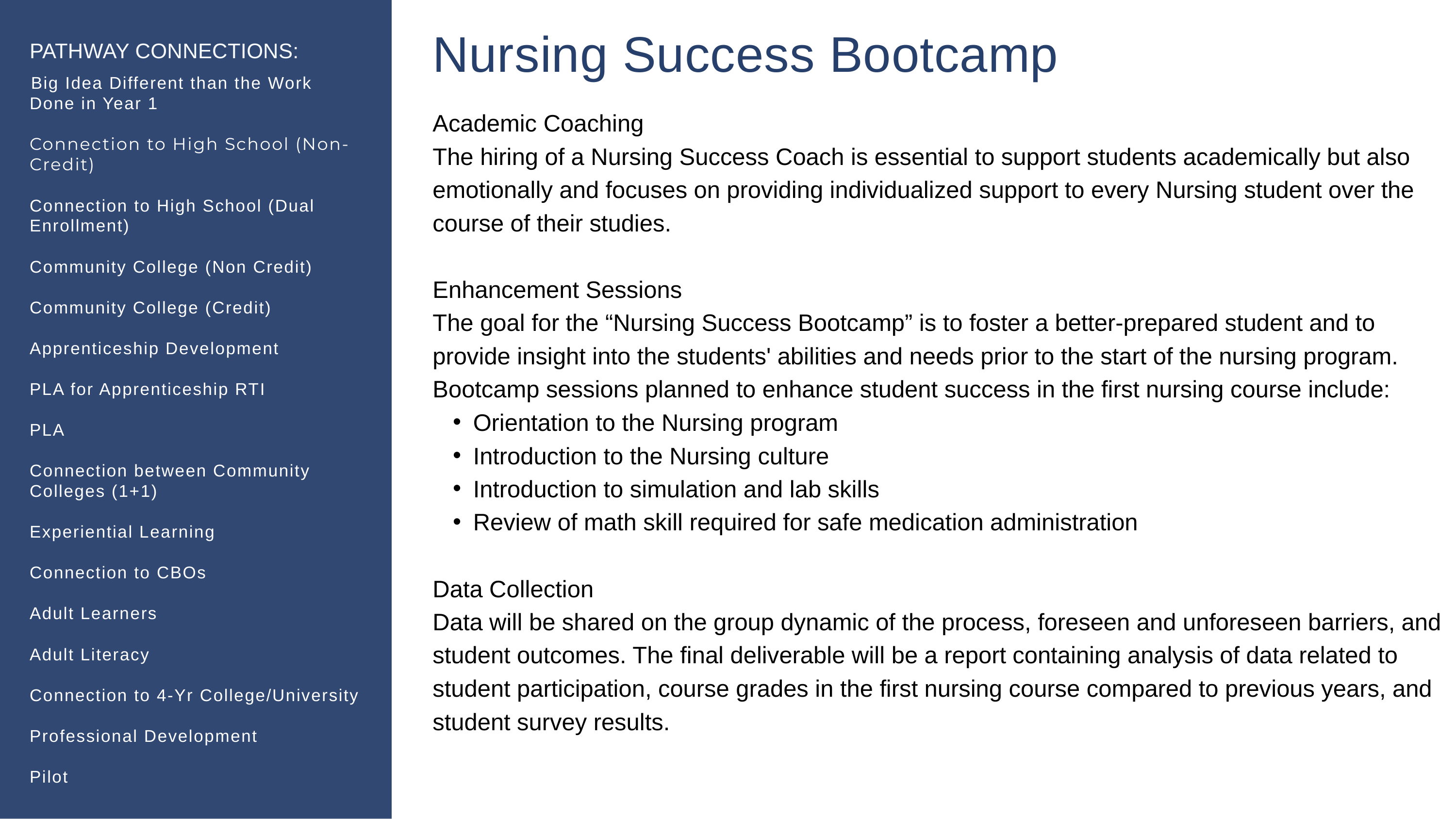

Nursing Success Bootcamp​
PATHWAY CONNECTIONS:
​Big Idea Different than the Work Done in Year 1​

Connection to High School (Non-Credit)​
​
Connection to High School (Dual Enrollment)​
​
Community College (Non Credit)​
​
Community College (Credit)​
​
Apprenticeship Development​
​
PLA for Apprenticeship RTI​
​
PLA​
​
Connection between Community Colleges (1+1)​
​
Experiential Learning​
​
Connection to CBOs​
​
Adult Learners​
​
Adult Literacy​
​
Connection to 4-Yr College/University​
​
Professional Development​
​
Pilot
Academic Coaching ​
The hiring of a Nursing Success Coach is essential to support students academically but also emotionally and focuses on providing individualized support to every Nursing student over the course of their studies. ​
​
Enhancement Sessions ​
The goal for the “Nursing Success Bootcamp” is to foster a better-prepared student and to provide insight into the students' abilities and needs prior to the start of the nursing program. Bootcamp sessions planned to enhance student success in the first nursing course include: ​
Orientation to the Nursing program ​
Introduction to the Nursing culture  ​
Introduction to simulation and lab skills​
Review of math skill required for safe medication administration ​
​
Data Collection​
Data will be shared on the group dynamic of the process, foreseen and unforeseen barriers, and student outcomes. The final deliverable will be a report containing analysis of data related to student participation, course grades in the first nursing course compared to previous years, and student survey results.